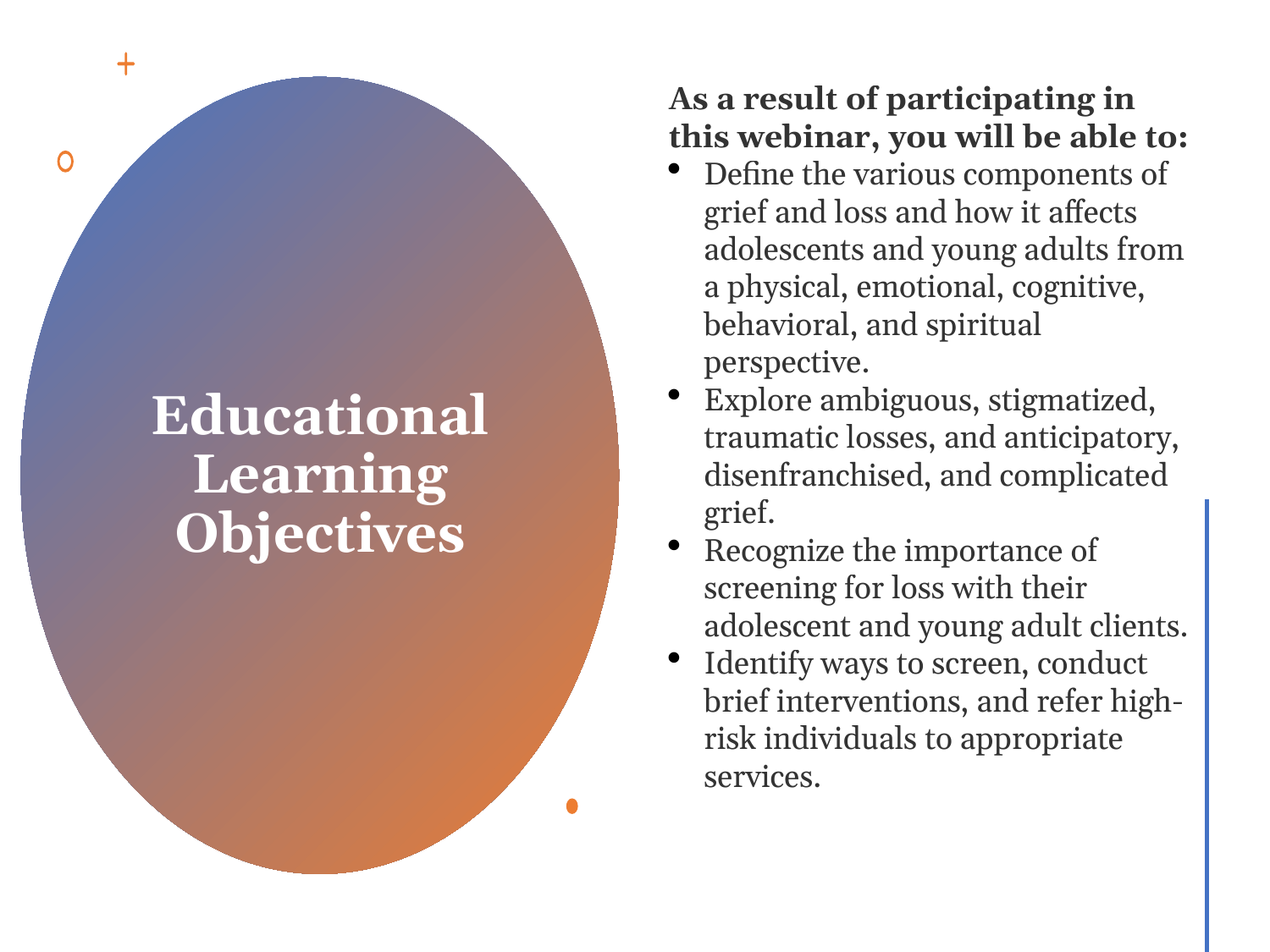

As a result of participating in this webinar, you will be able to:
Define the various components of grief and loss and how it affects adolescents and young adults from a physical, emotional, cognitive, behavioral, and spiritual perspective.
Explore ambiguous, stigmatized, traumatic losses, and anticipatory, disenfranchised, and complicated grief.
Recognize the importance of screening for loss with their adolescent and young adult clients.
Identify ways to screen, conduct brief interventions, and refer high-risk individuals to appropriate services.

# Educational Learning Objectives